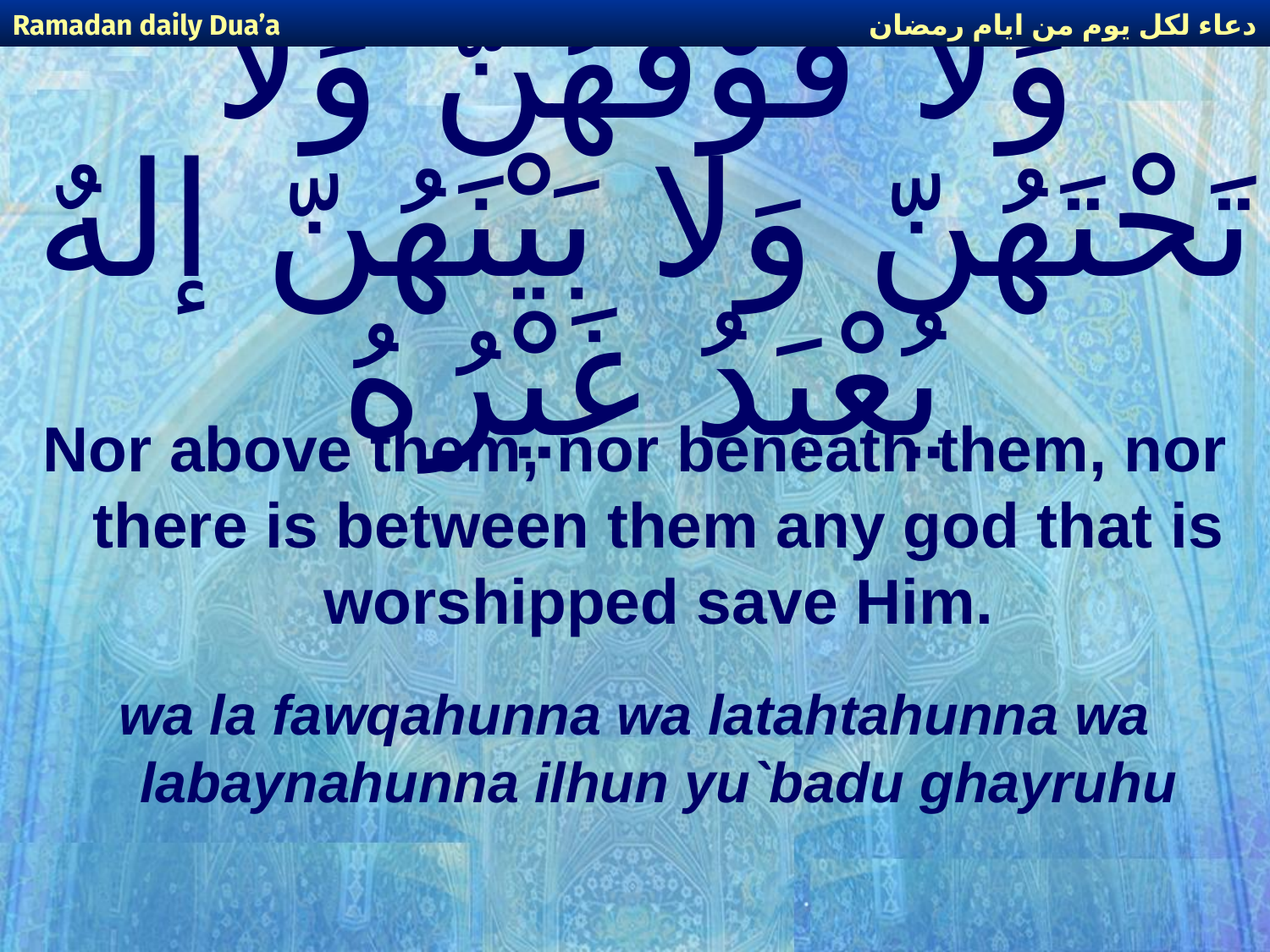

دعاء لكل يوم من ايام رمضان
Ramadan daily Dua’a
# وَلا فَوْقَهُنّ وَلا تَحْتَهُنّ وَلا بَيْنَهُنّ إلهٌ يُعْبَدُ غَيْرُهُ
Nor above them, nor beneath them, nor there is between them any god that is worshipped save Him.
wa la fawqahunna wa latahtahunna wa labaynahunna ilhun yu`badu ghayruhu